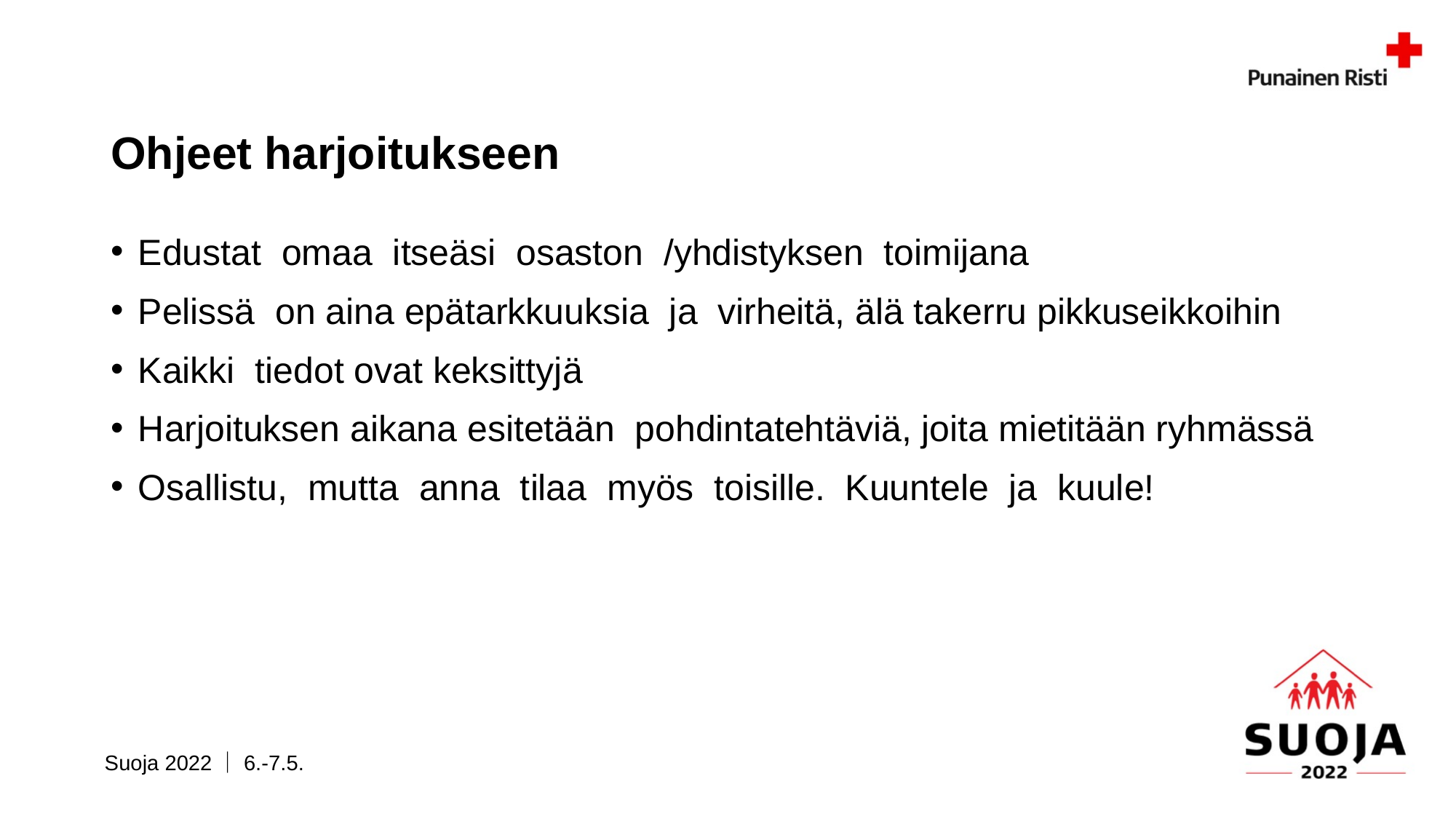

# Ohjeet harjoitukseen
Edustat  omaa  itseäsi  osaston  /yhdistyksen  toimijana
Pelissä  on aina epätarkkuuksia  ja  virheitä, älä takerru pikkuseikkoihin
Kaikki  tiedot ovat keksittyjä
Harjoituksen aikana esitetään  pohdintatehtäviä, joita mietitään ryhmässä
Osallistu,  mutta  anna  tilaa  myös  toisille.  Kuuntele  ja  kuule!